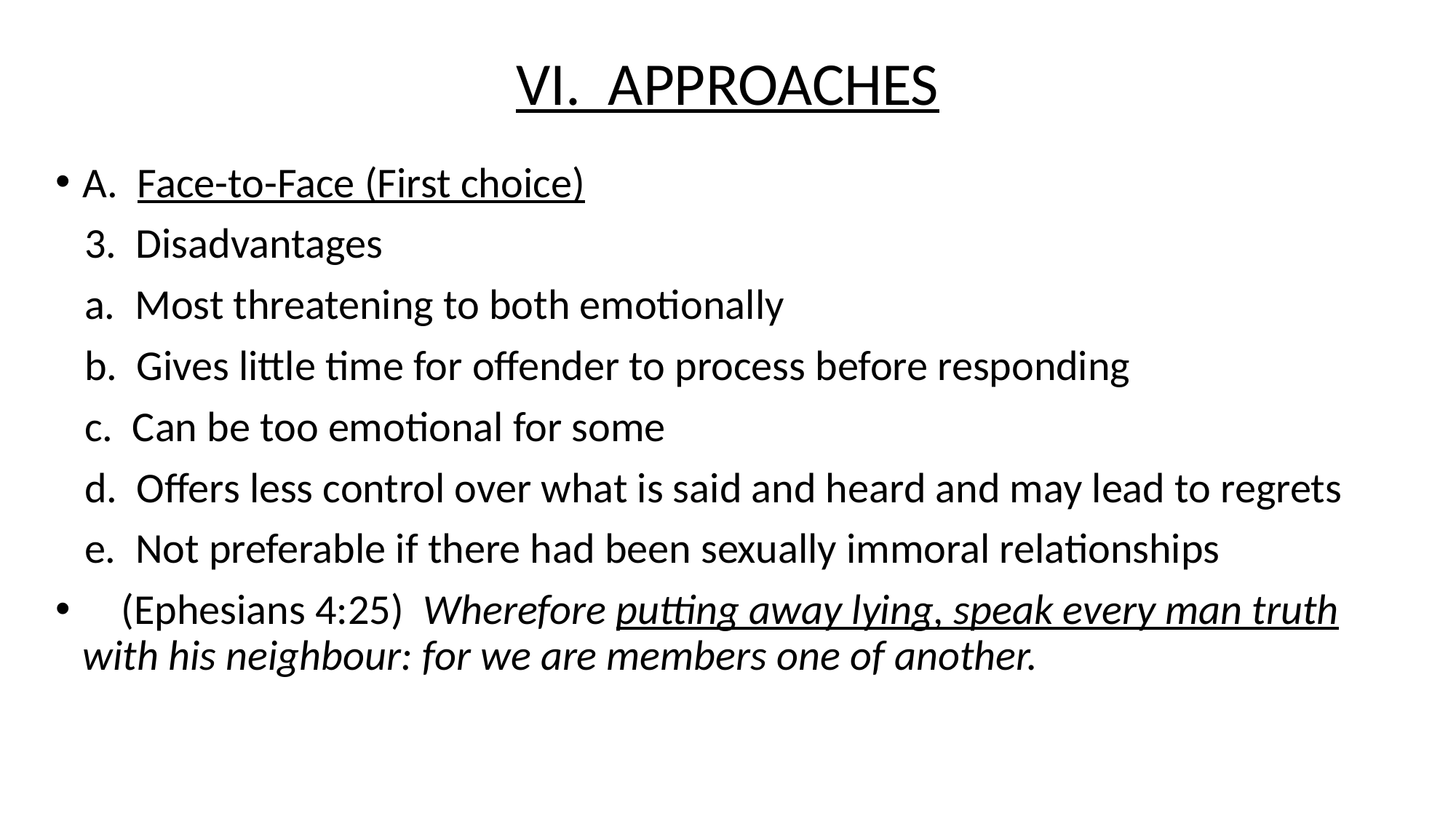

# VI.  APPROACHES
A.  Face-to-Face (First choice)
   3.  Disadvantages
   a.  Most threatening to both emotionally
   b.  Gives little time for offender to process before responding
   c.  Can be too emotional for some
   d.  Offers less control over what is said and heard and may lead to regrets
   e.  Not preferable if there had been sexually immoral relationships
    (Ephesians 4:25)  Wherefore putting away lying, speak every man truth with his neighbour: for we are members one of another.